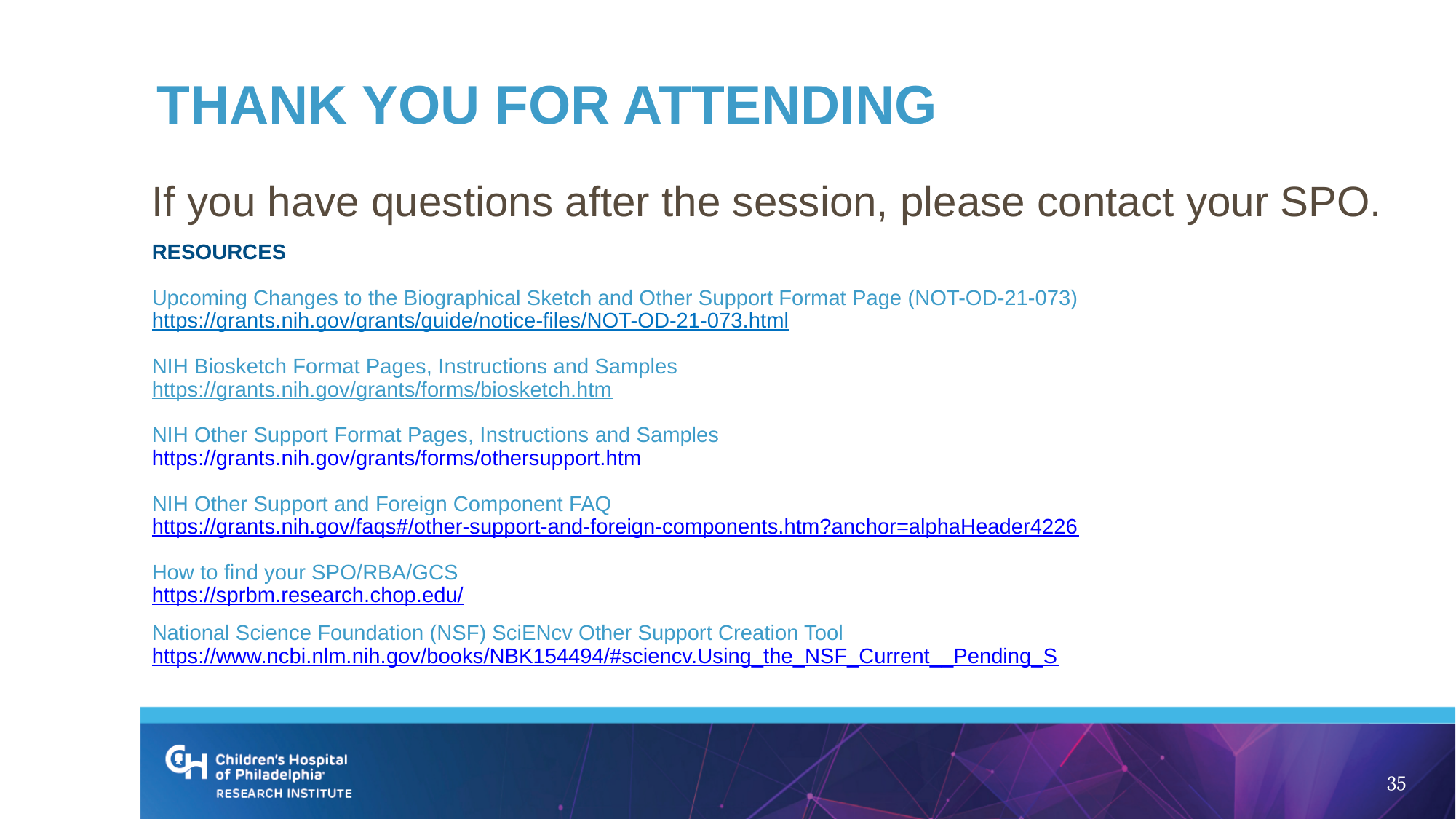

# Thank you for attending
If you have questions after the session, please contact your SPO.
RESOURCES
Upcoming Changes to the Biographical Sketch and Other Support Format Page (NOT-OD-21-073)
https://grants.nih.gov/grants/guide/notice-files/NOT-OD-21-073.html
NIH Biosketch Format Pages, Instructions and Samples
https://grants.nih.gov/grants/forms/biosketch.htm
NIH Other Support Format Pages, Instructions and Samples
https://grants.nih.gov/grants/forms/othersupport.htm
NIH Other Support and Foreign Component FAQ
https://grants.nih.gov/faqs#/other-support-and-foreign-components.htm?anchor=alphaHeader4226
How to find your SPO/RBA/GCS
https://sprbm.research.chop.edu/
National Science Foundation (NSF) SciENcv Other Support Creation Tool
https://www.ncbi.nlm.nih.gov/books/NBK154494/#sciencv.Using_the_NSF_Current__Pending_S

35